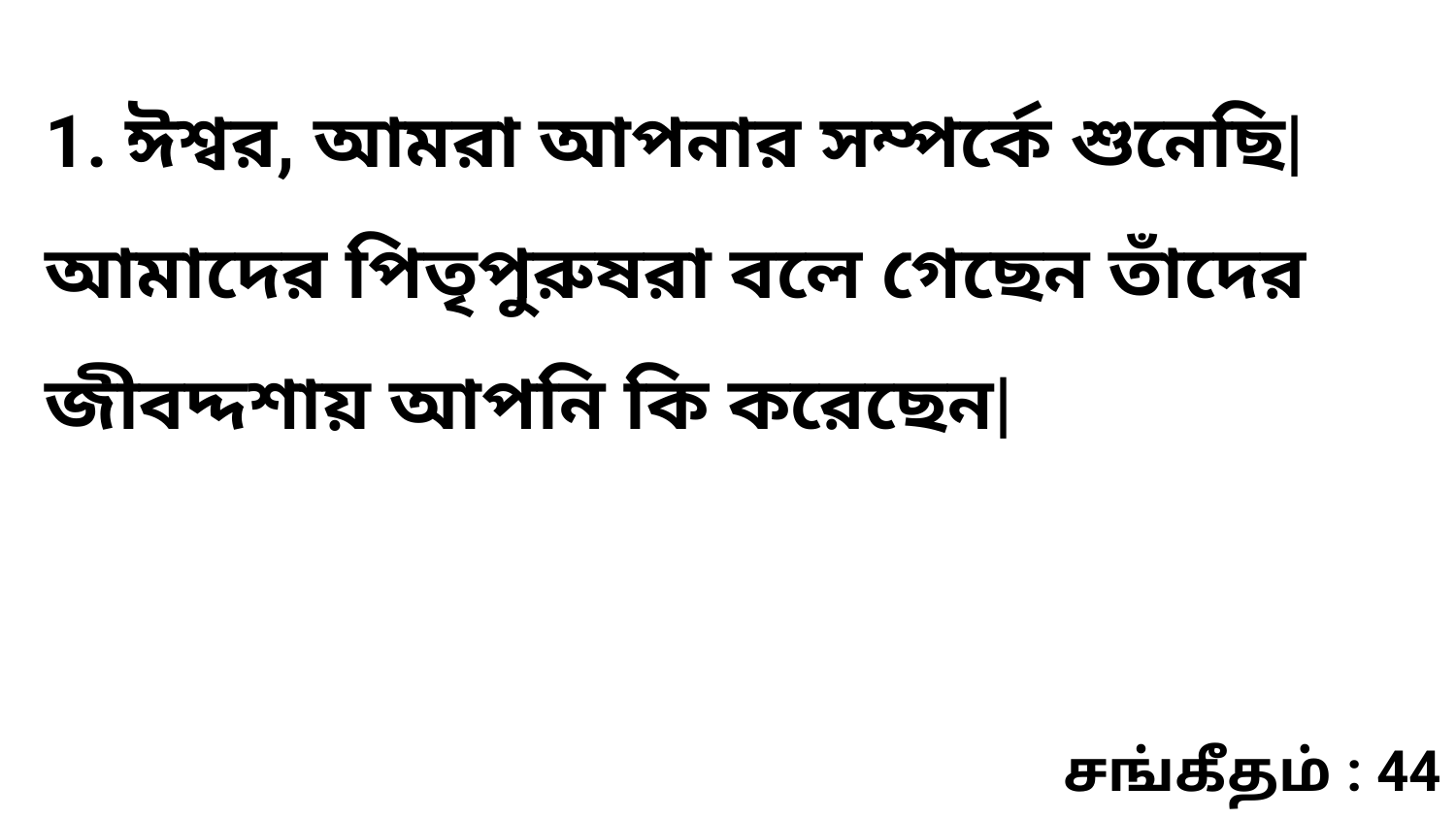

1. ঈশ্বর, আমরা আপনার সম্পর্কে শুনেছি| আমাদের পিতৃপুরুষরা বলে গেছেন তাঁদের জীবদ্দশায় আপনি কি করেছেন|
சங்கீதம் : 44